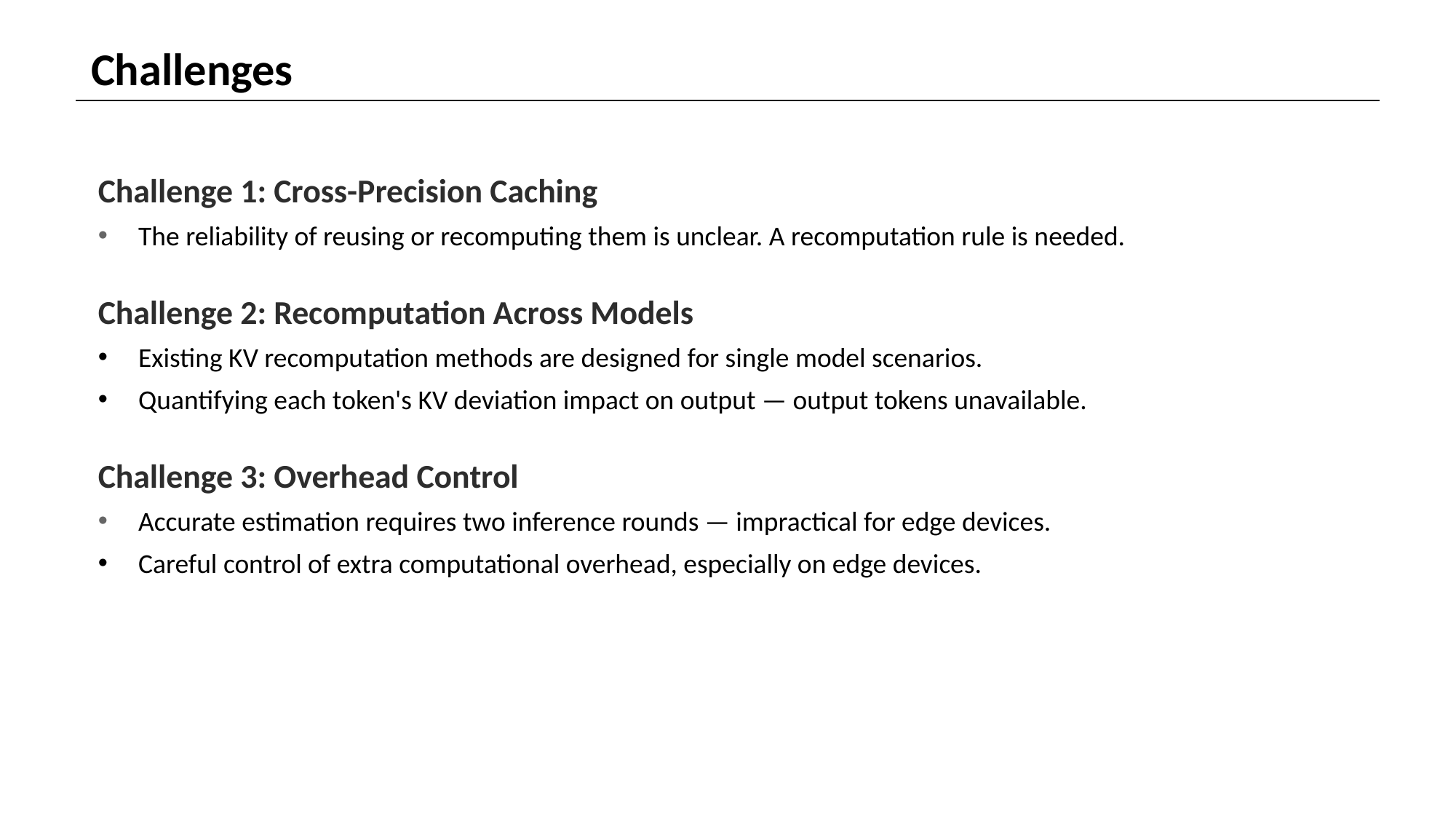

8
Challenges
Challenge 1: Cross-Precision Caching
 The reliability of reusing or recomputing them is unclear. A recomputation rule is needed.

Challenge 2: Recomputation Across Models
 Existing KV recomputation methods are designed for single model scenarios.
 Quantifying each token's KV deviation impact on output — output tokens unavailable.

Challenge 3: Overhead Control
 Accurate estimation requires two inference rounds — impractical for edge devices.
 Careful control of extra computational overhead, especially on edge devices.